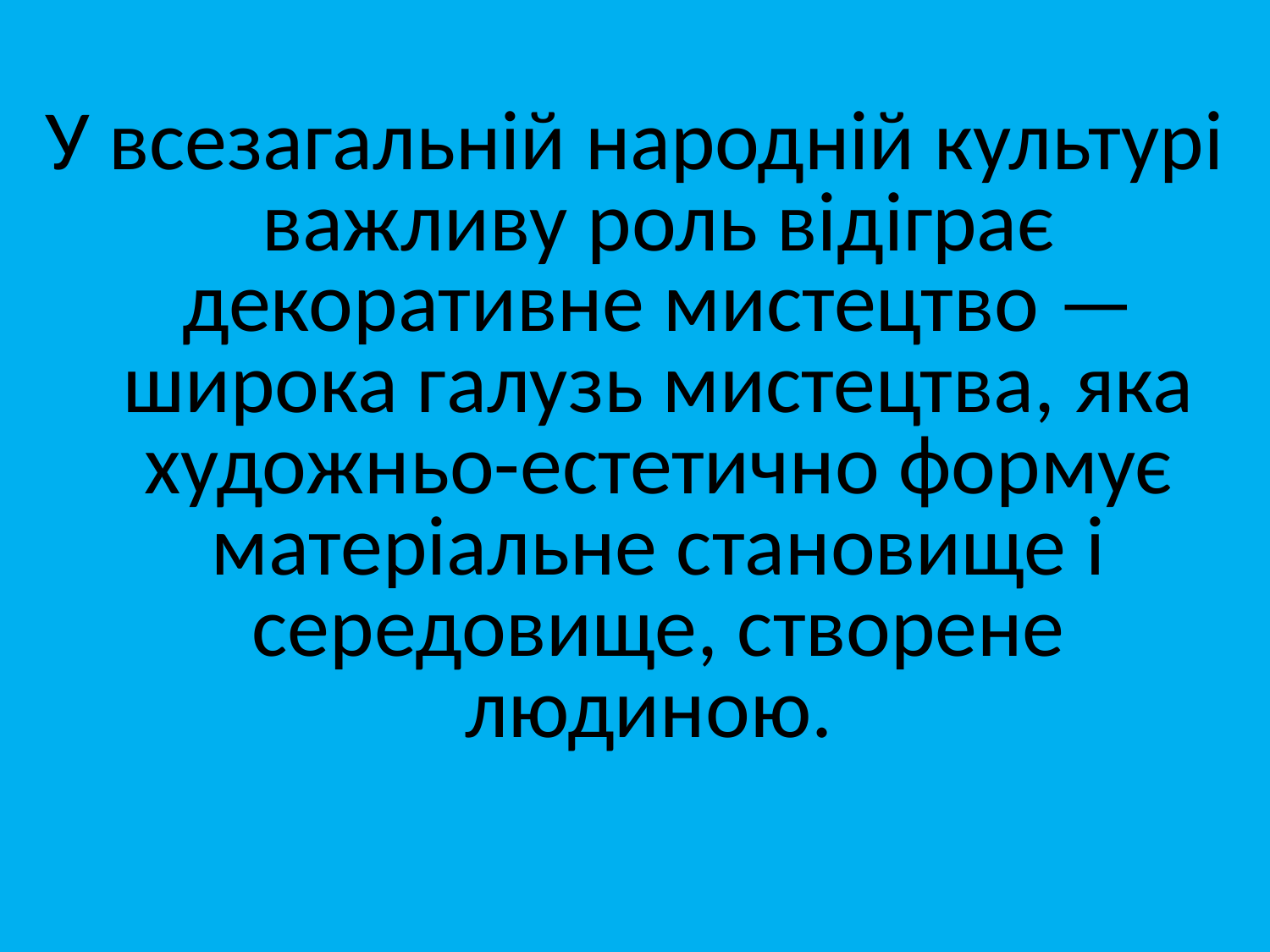

У всезагальній народній культурі важливу роль відіграє декоративне мистецтво — широка галузь мистецтва, яка художньо-естетично формує матеріальне становище і середовище, створене людиною.